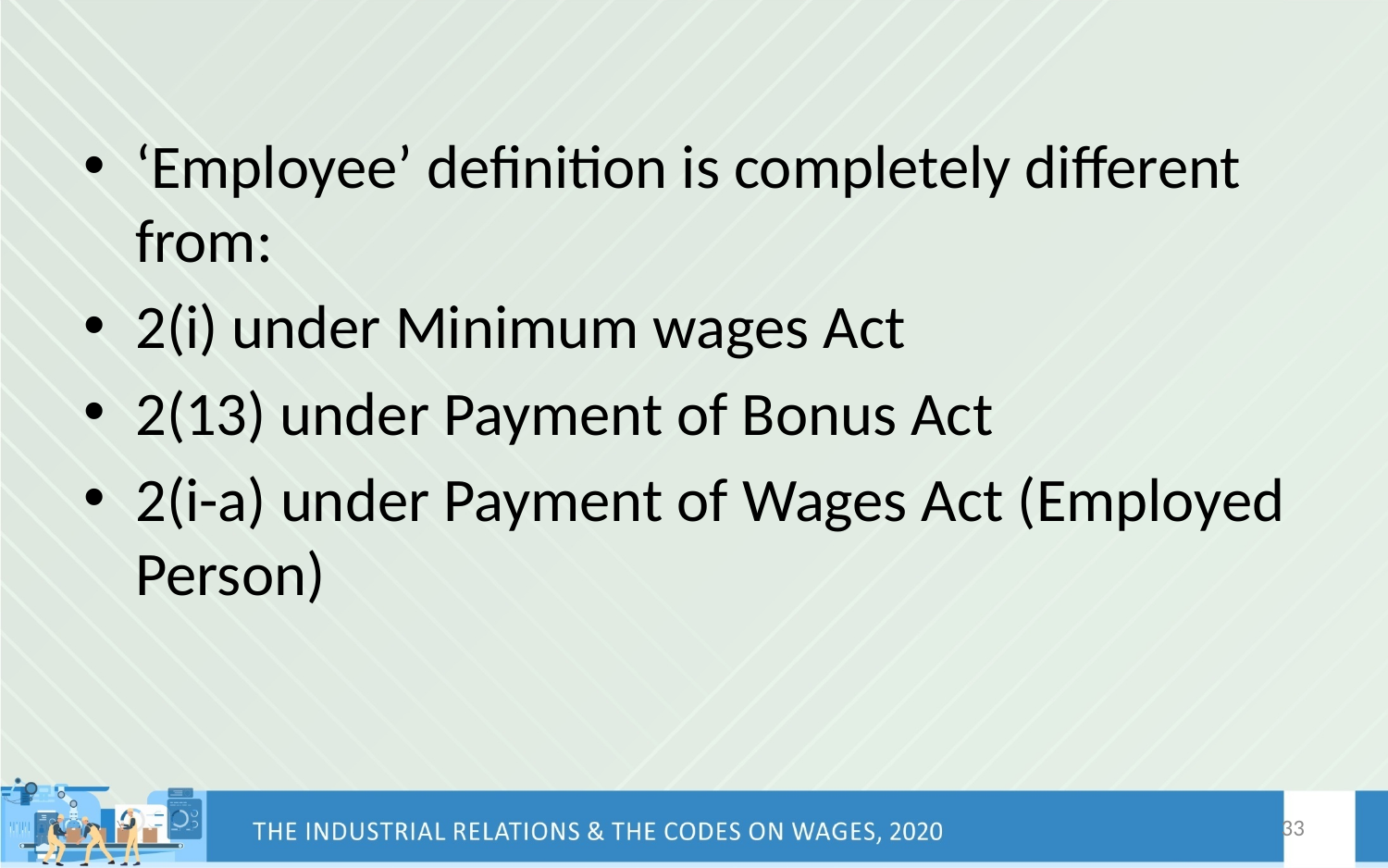

‘Employee’ definition is completely different from:
2(i) under Minimum wages Act
2(13) under Payment of Bonus Act
2(i-a) under Payment of Wages Act (Employed Person)
33